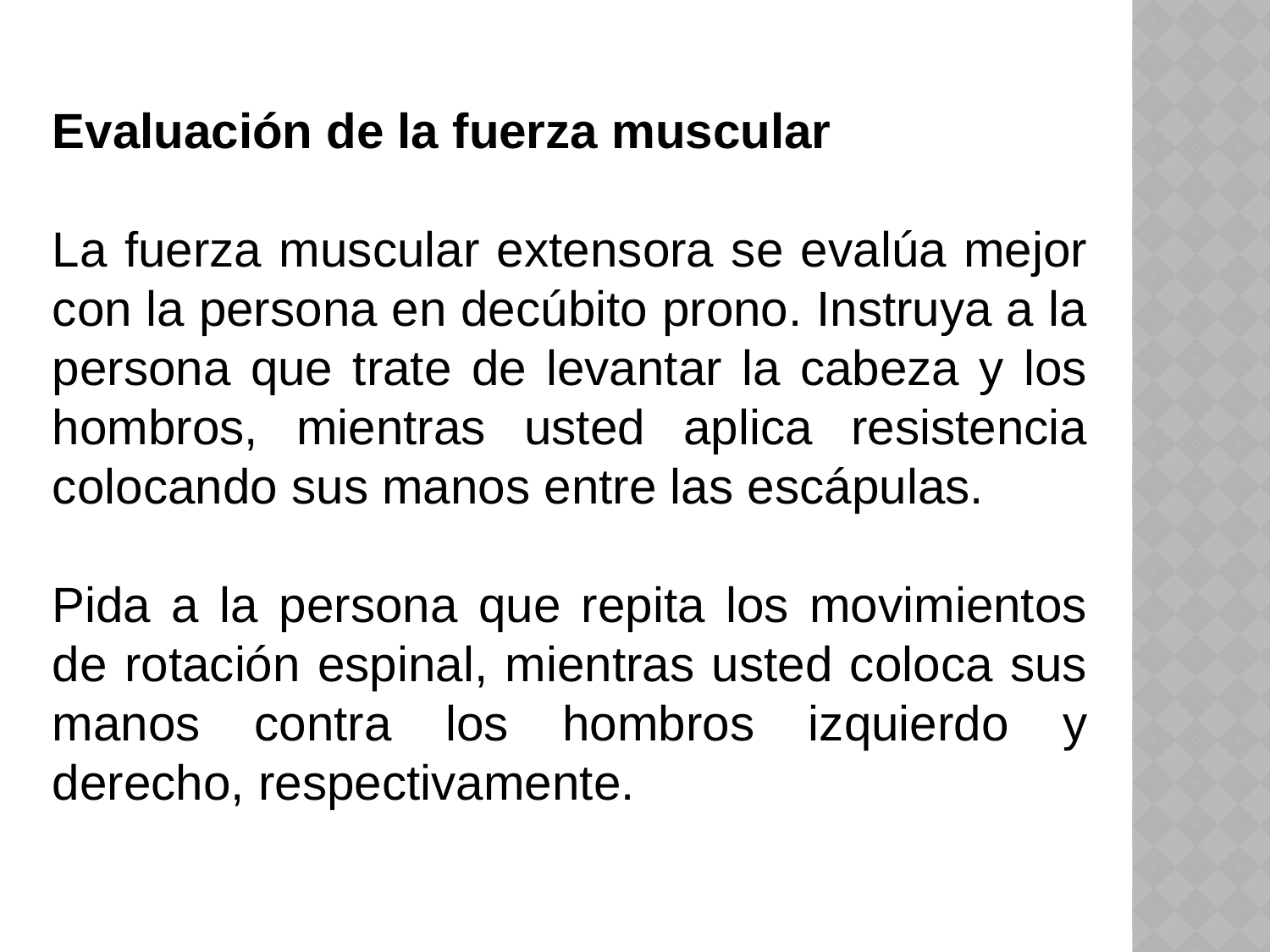

Evaluación de la fuerza muscular

La fuerza muscular extensora se evalúa mejor con la persona en decúbito prono. Instruya a la persona que trate de levantar la cabeza y los hombros, mientras usted aplica resistencia colocando sus manos entre las escápulas.

Pida a la persona que repita los movimientos de rotación espinal, mientras usted coloca sus manos contra los hombros izquierdo y derecho, respectivamente.